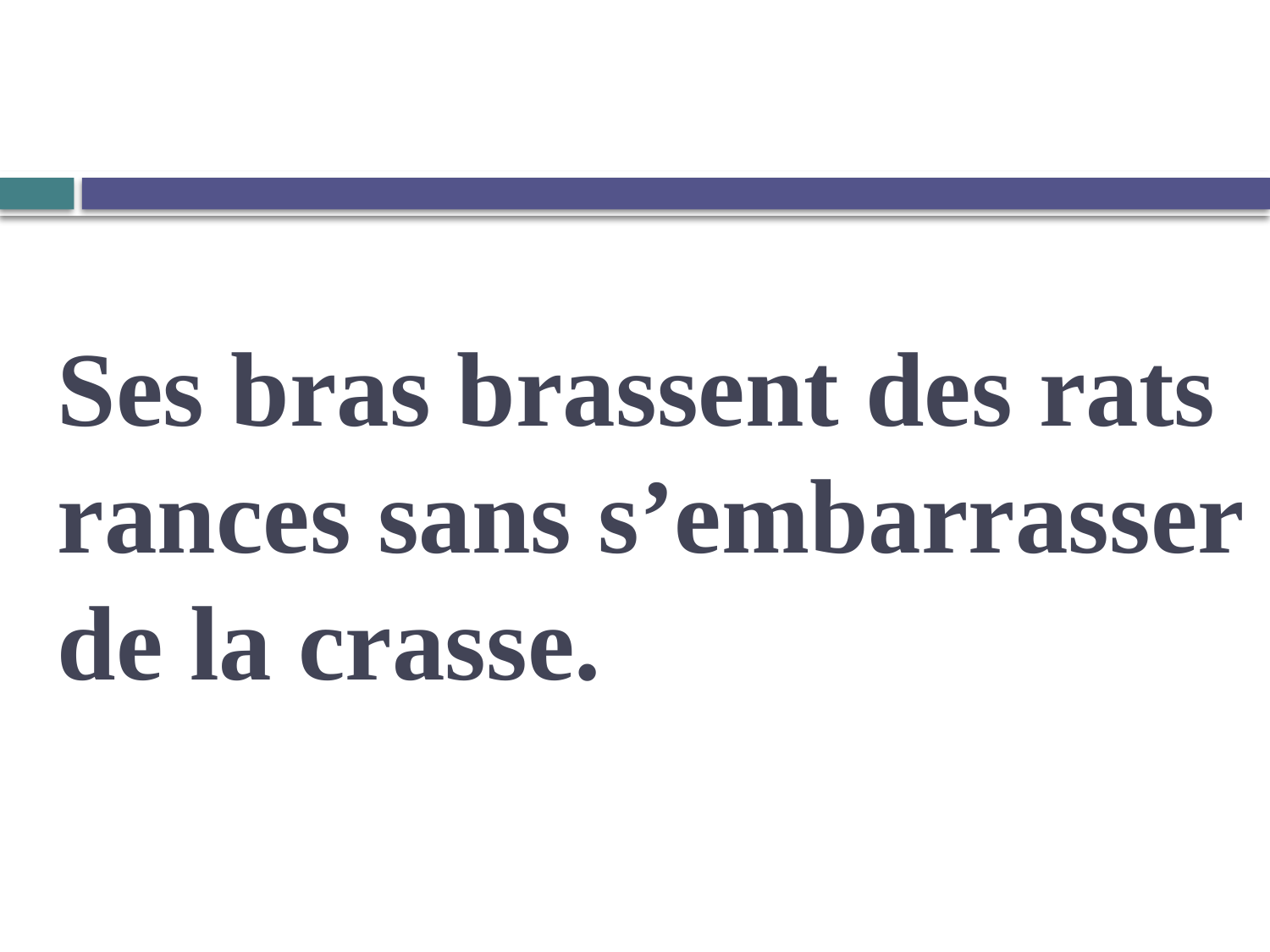

# Ses bras brassent des rats rances sans s’embarrasser de la crasse.